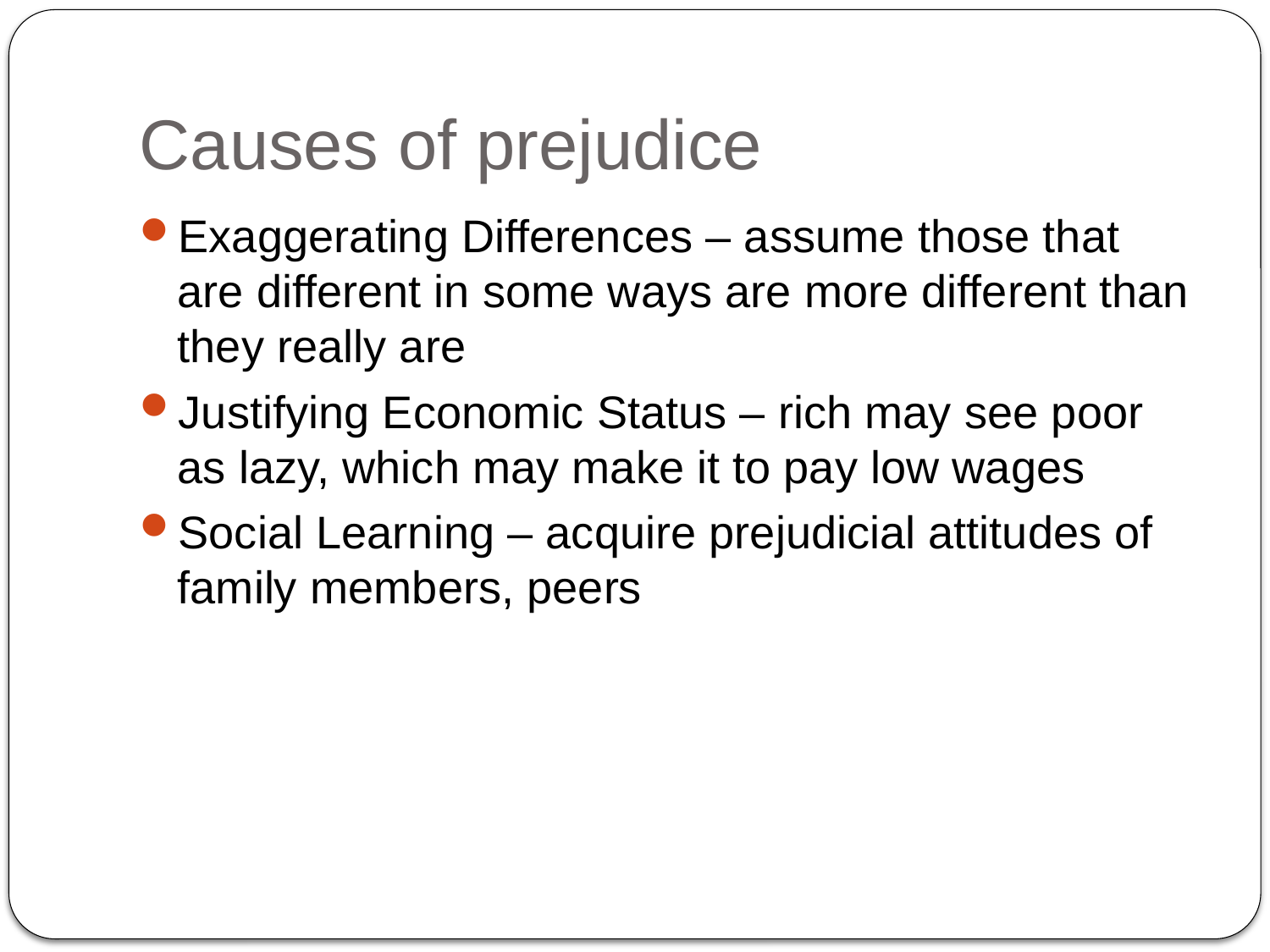

# Causes of prejudice
Exaggerating Differences – assume those that are different in some ways are more different than they really are
Justifying Economic Status – rich may see poor as lazy, which may make it to pay low wages
Social Learning – acquire prejudicial attitudes of family members, peers